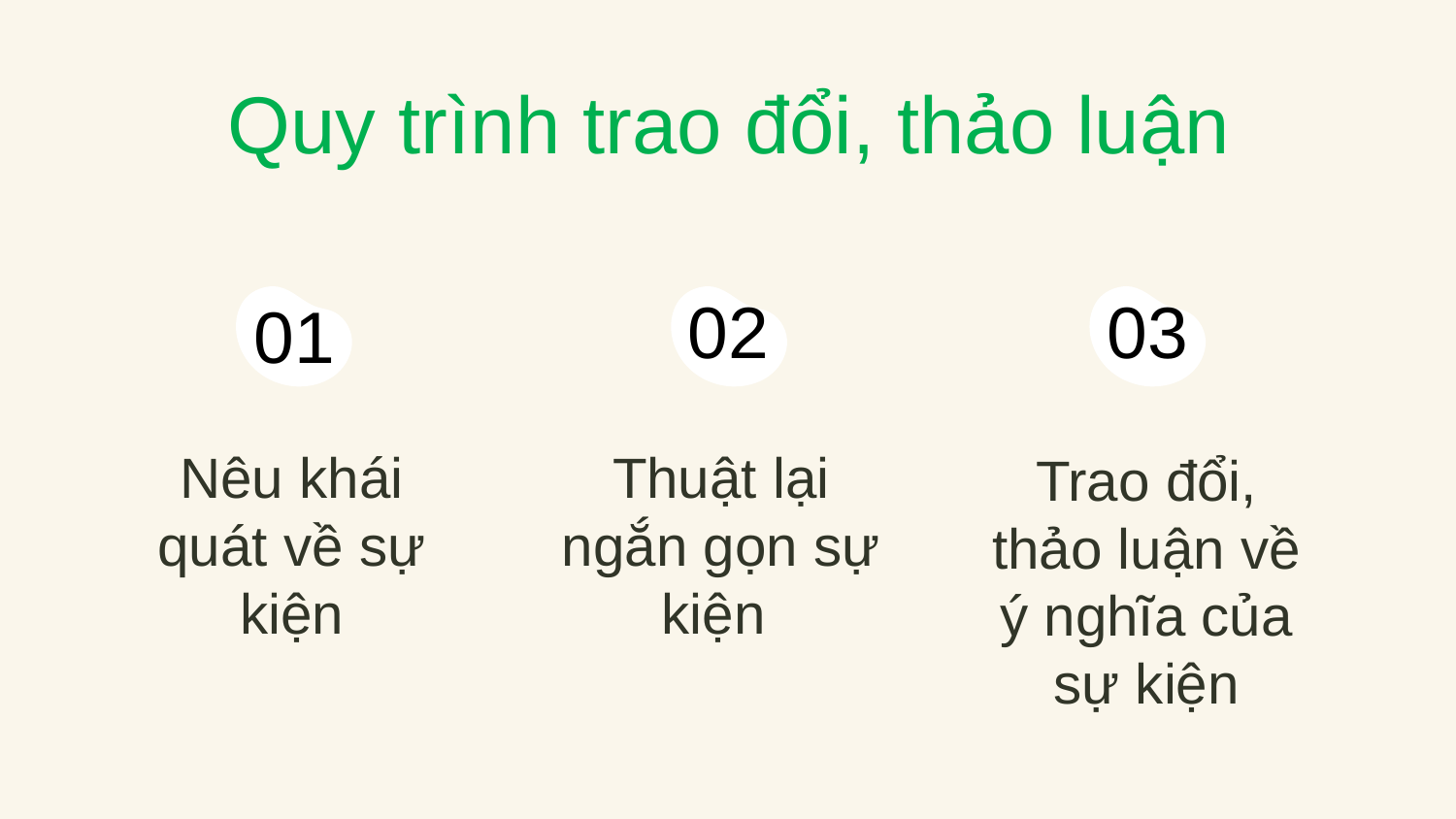

Quy trình trao đổi, thảo luận
03
02
01

Nêu khái quát về sự kiện
Thuật lại ngắn gọn sự kiện
Trao đổi, thảo luận về ý nghĩa của sự kiện